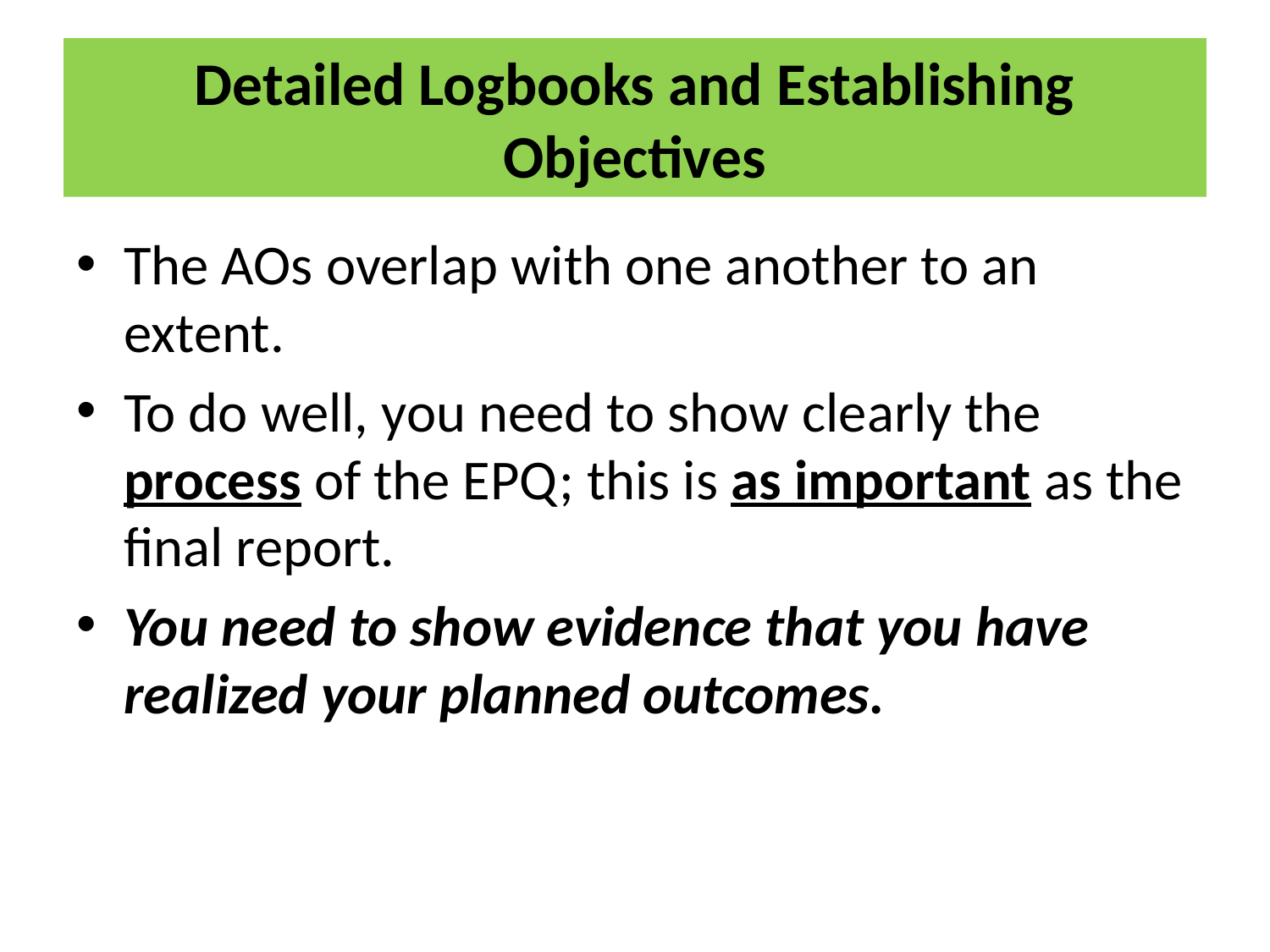

# Detailed Logbooks and Establishing Objectives
The AOs overlap with one another to an extent.
To do well, you need to show clearly the process of the EPQ; this is as important as the final report.
You need to show evidence that you have realized your planned outcomes.